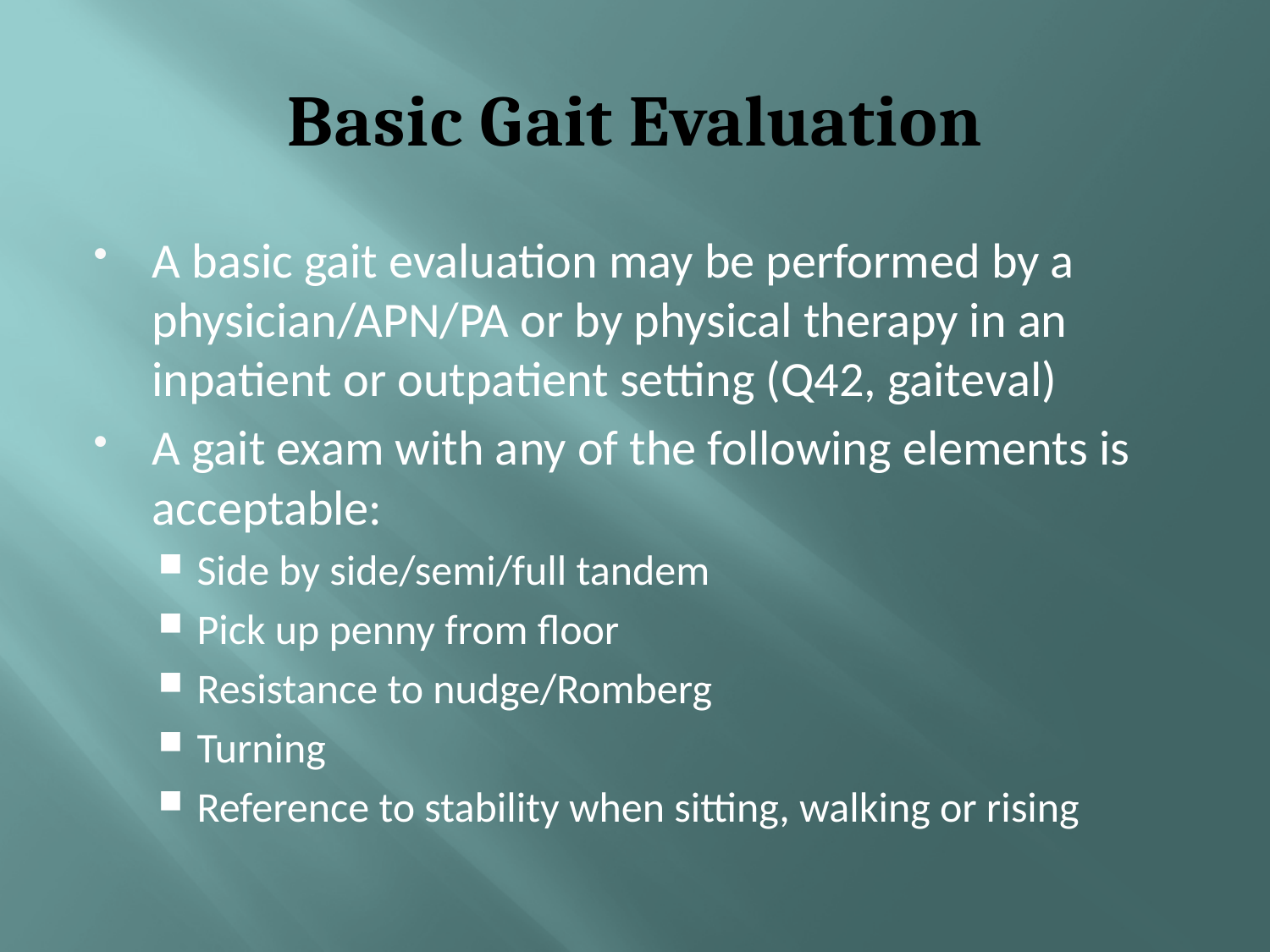

# Basic Gait Evaluation
A basic gait evaluation may be performed by a physician/APN/PA or by physical therapy in an inpatient or outpatient setting (Q42, gaiteval)
A gait exam with any of the following elements is acceptable:
Side by side/semi/full tandem
Pick up penny from floor
Resistance to nudge/Romberg
Turning
Reference to stability when sitting, walking or rising